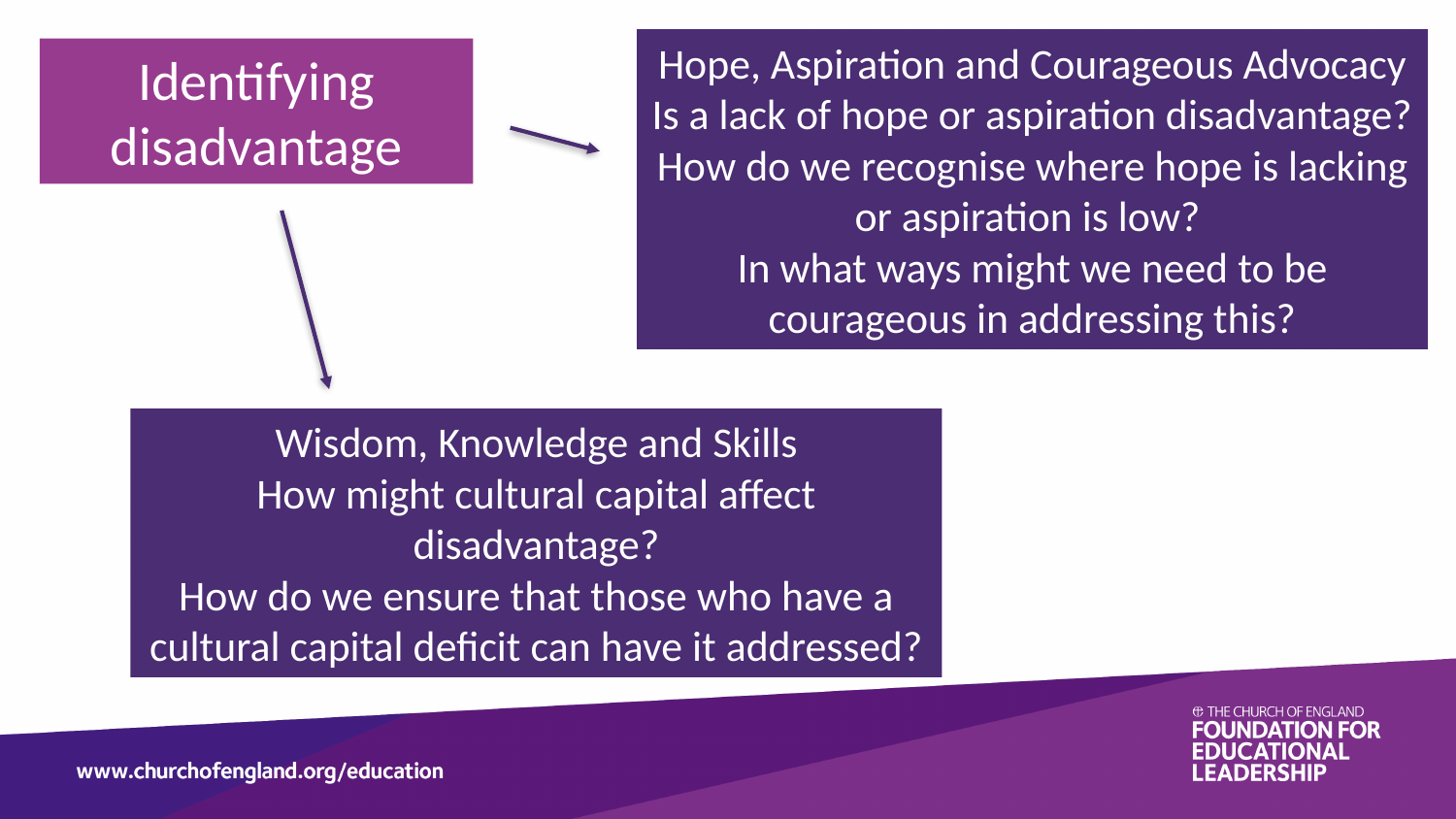

Hope, Aspiration and Courageous Advocacy
Is a lack of hope or aspiration disadvantage?
How do we recognise where hope is lacking or aspiration is low?
In what ways might we need to be courageous in addressing this?
Identifying disadvantage
Wisdom, Knowledge and Skills
How might cultural capital affect disadvantage?
How do we ensure that those who have a cultural capital deficit can have it addressed?